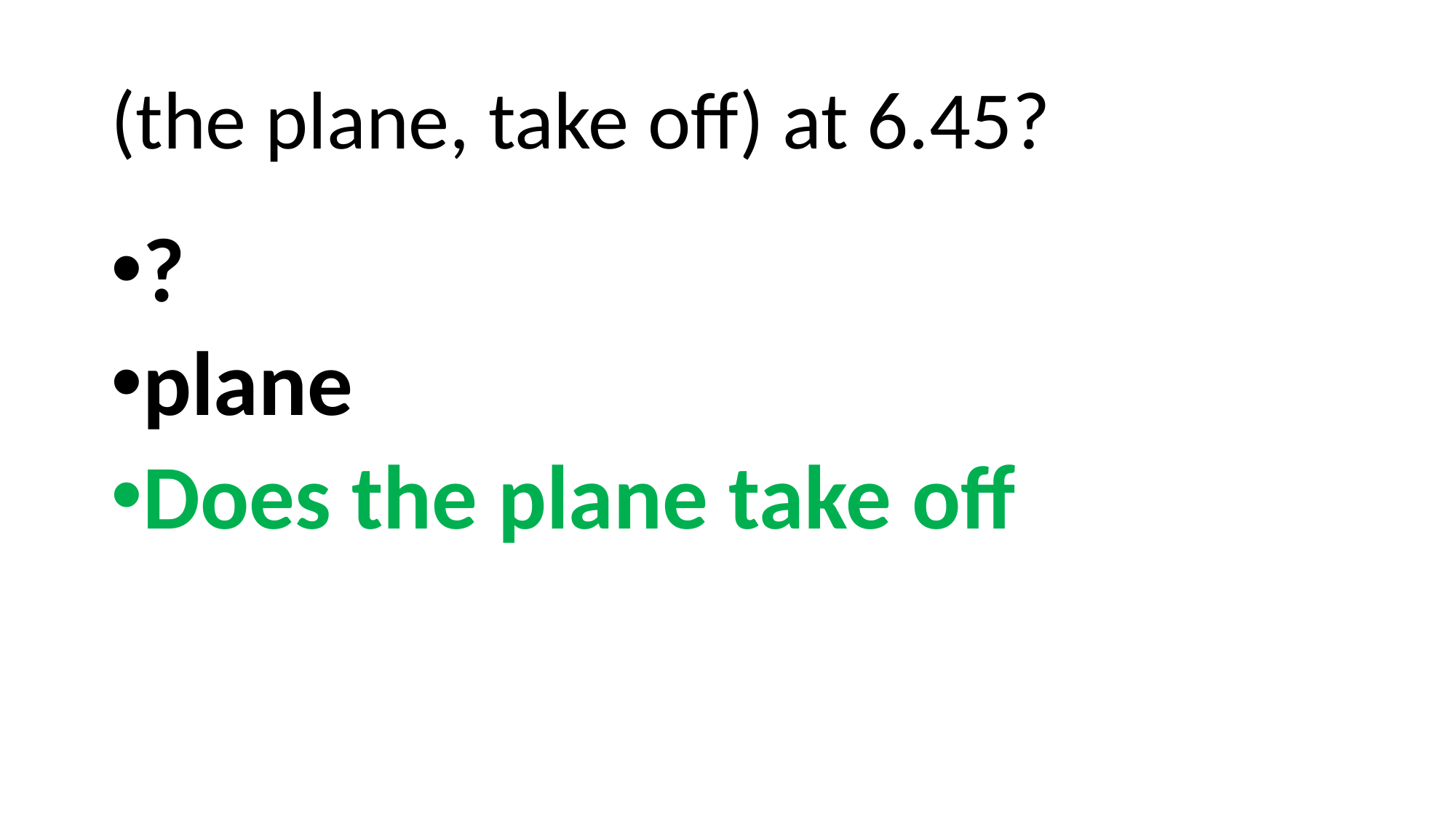

# (the plane, take off) at 6.45?
?
plane
Does the plane take off